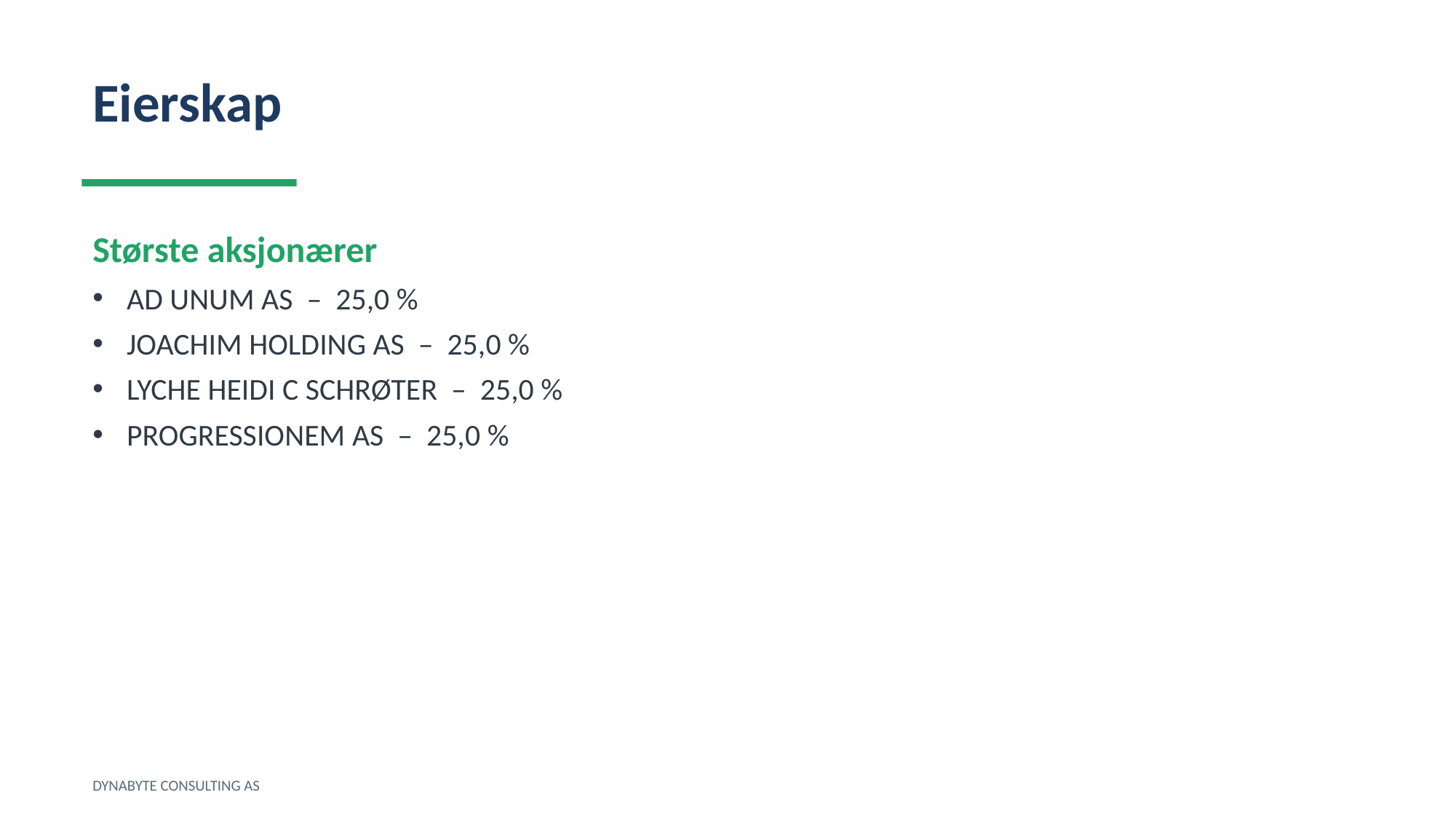

Eierskap

Største aksjonærer
AD UNUM AS  –  25,0 %
JOACHIM HOLDING AS  –  25,0 %
LYCHE HEIDI C SCHRØTER  –  25,0 %
PROGRESSIONEM AS  –  25,0 %
DYNABYTE CONSULTING AS